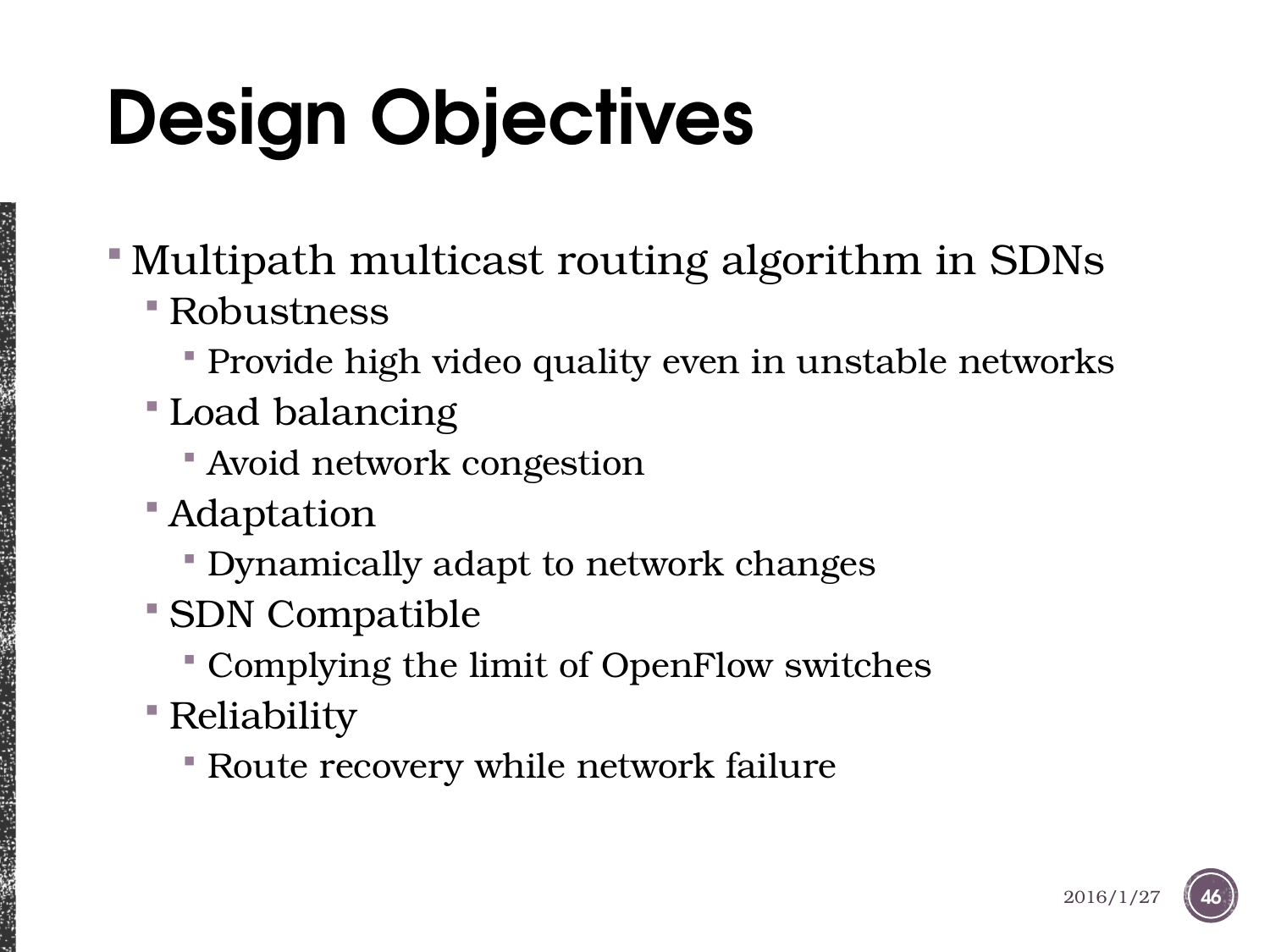

# Design Objectives
Multipath multicast routing algorithm in SDNs
Robustness
Provide high video quality even in unstable networks
Load balancing
Avoid network congestion
Adaptation
Dynamically adapt to network changes
SDN Compatible
Complying the limit of OpenFlow switches
Reliability
Route recovery while network failure
2016/1/27
46